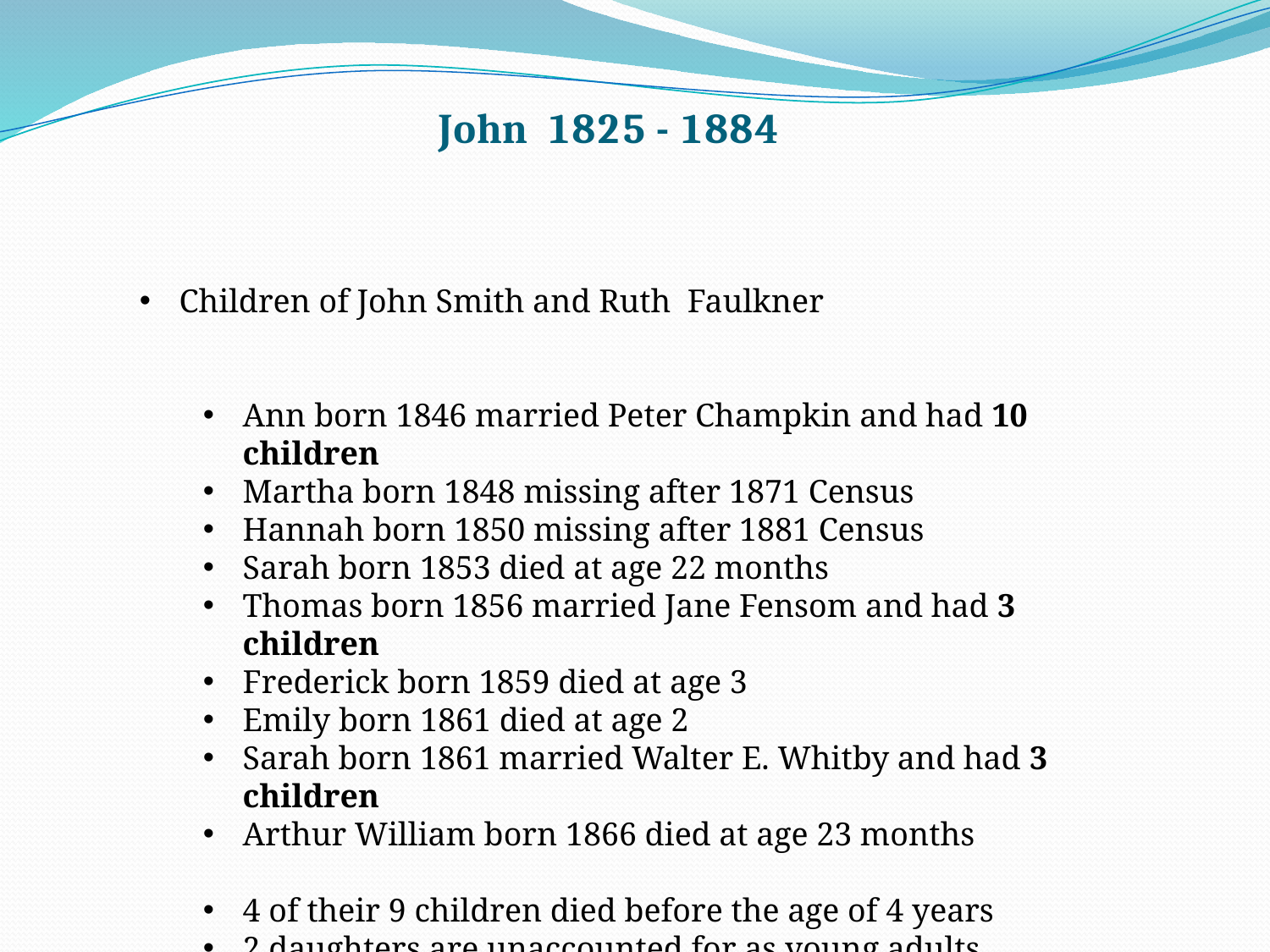

John  1825 - 1884

Children of John Smith and Ruth  Faulkner

Ann born 1846 married Peter Champkin and had 10 children
Martha born 1848 missing after 1871 Census
Hannah born 1850 missing after 1881 Census
Sarah born 1853 died at age 22 months
Thomas born 1856 married Jane Fensom and had 3 children
Frederick born 1859 died at age 3
Emily born 1861 died at age 2
Sarah born 1861 married Walter E. Whitby and had 3 children
Arthur William born 1866 died at age 23 months

4 of their 9 children died before the age of 4 years
2 daughters are unaccounted for as young adults
John and Ruth had 16 grandchildren that we have accounted for.